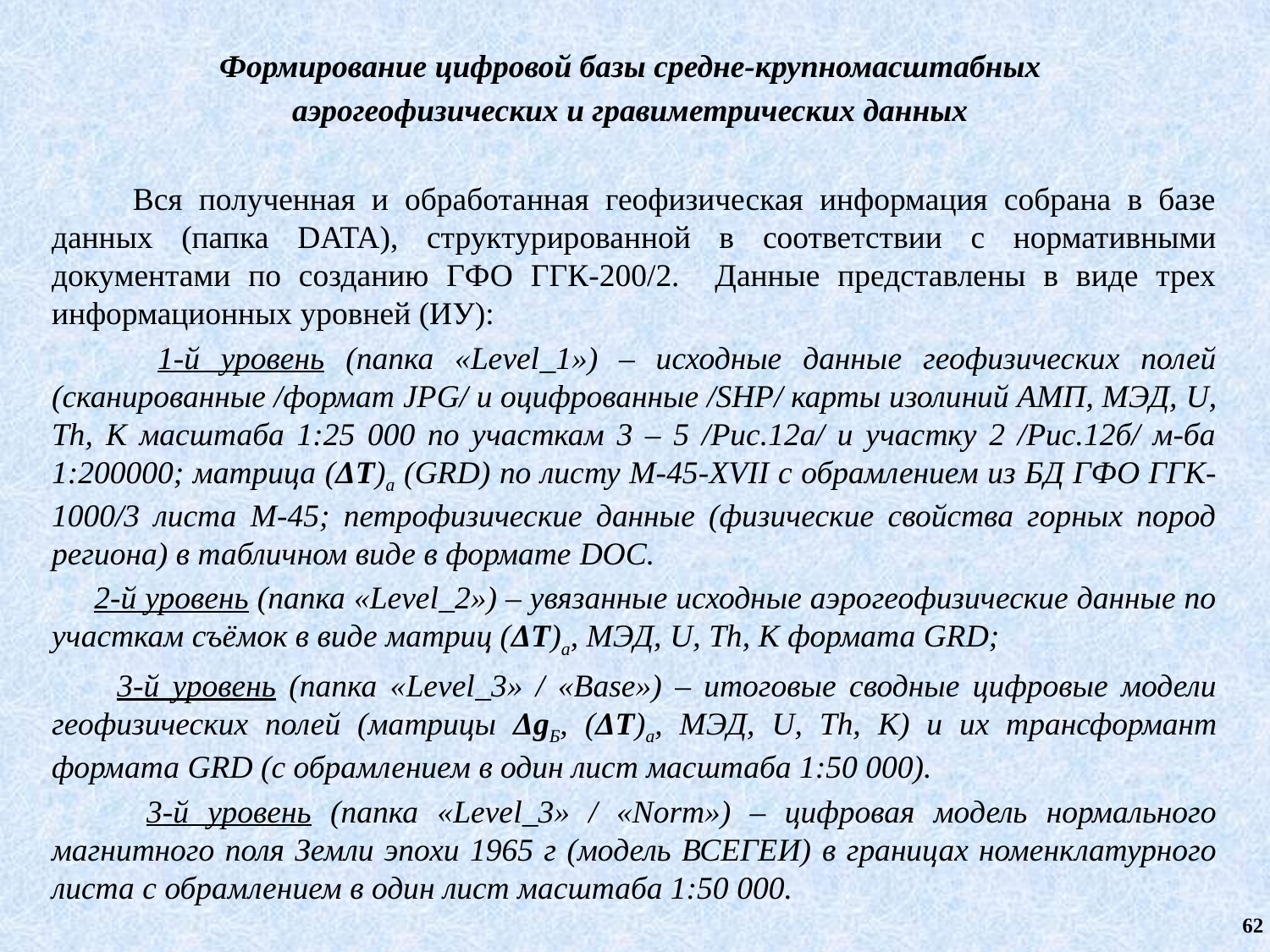

Формирование цифровой базы средне-крупномасштабных
аэрогеофизических и гравиметрических данных

     Вся полученная и обработанная геофизическая информация собрана в базе данных (папка DATA), структурированной в соответствии с нормативными документами по созданию ГФО ГГК-200/2.  Данные представлены в виде трех информационных уровней (ИУ):
     1-й уровень (папка «Level_1») – исходные данные геофизических полей (сканированные /формат JPG/ и оцифрованные /SHP/ карты изолиний АМП, МЭД, U, Th, K масштаба 1:25 000 по участкам 3 – 5 /Рис.12а/ и участку 2 /Рис.12б/ м-ба 1:200000; матрица (ΔТ)а (GRD) по листу М-45-XVII с обрамлением из БД ГФО ГГК-1000/3 листа М-45; петрофизические данные (физические свойства горных пород региона) в табличном виде в формате DOC.
     2-й уровень (папка «Level_2») – увязанные исходные аэрогеофизические данные по участкам съёмок в виде матриц (ΔТ)а, МЭД, U, Th, K формата GRD;
     3-й уровень (папка «Level_3» / «Base») – итоговые сводные цифровые модели геофизических полей (матрицы ΔgБ, (ΔТ)а, МЭД, U, Th, K) и их трансформант формата GRD (с обрамлением в один лист масштаба 1:50 000).
     3-й уровень (папка «Level_3» / «Norm») – цифровая модель нормального магнитного поля Земли эпохи 1965 г (модель ВСЕГЕИ) в границах номенклатурного листа с обрамлением в один лист масштаба 1:50 000.

62